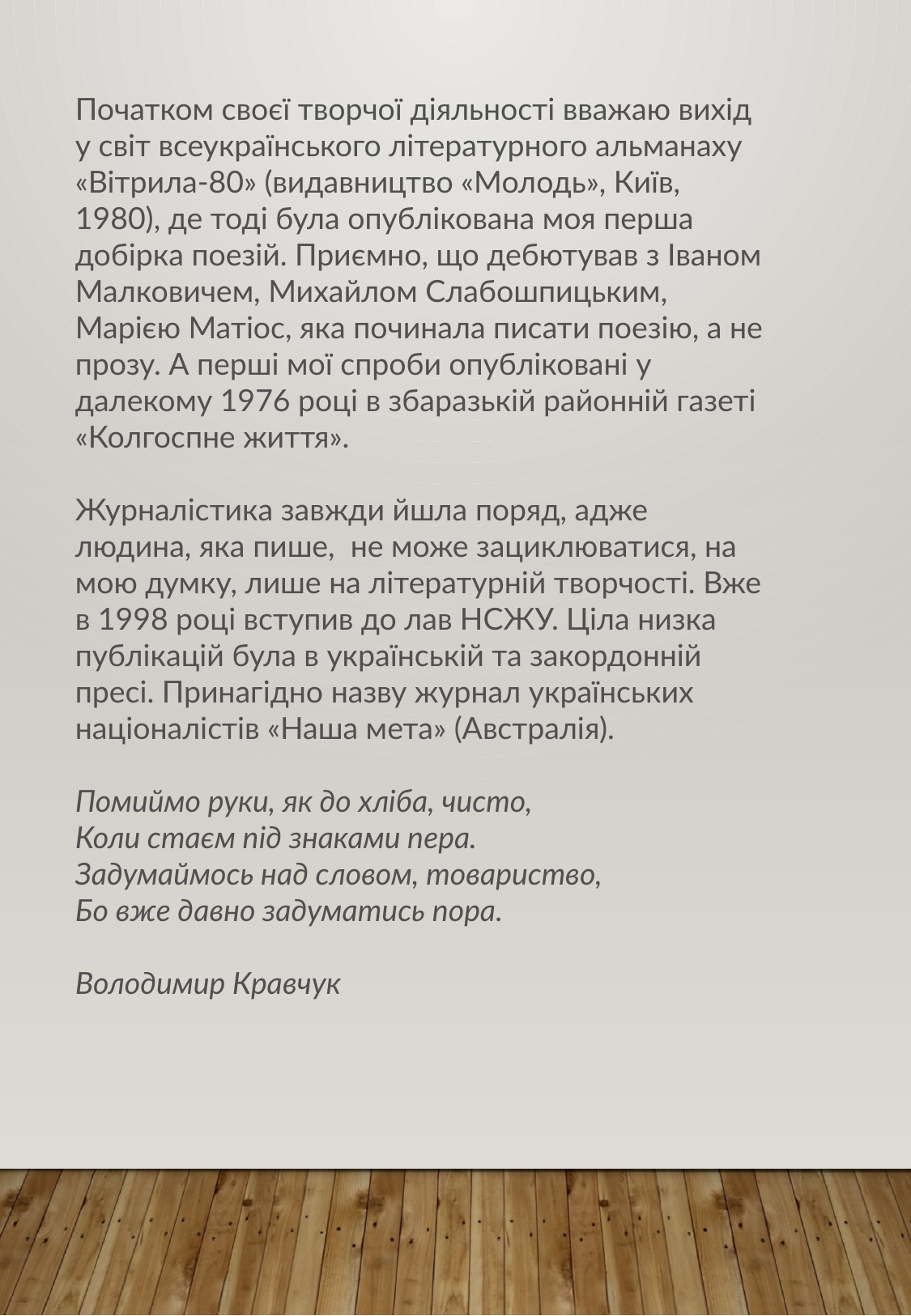

Початком своєї творчої діяльності вважаю вихід у світ всеукраїнського літературного альманаху «Вітрила-80» (видавництво «Молодь», Київ, 1980), де тоді була опублікована моя перша добірка поезій. Приємно, що дебютував з Іваном Малковичем, Михайлом Слабошпицьким, Марією Матіос, яка починала писати поезію, а не прозу. А перші мої спроби опубліковані у далекому 1976 році в збаразькій районній газеті «Колгоспне життя».

Журналістика завжди йшла поряд, адже людина, яка пише,  не може зациклюватися, на мою думку, лише на літературній творчості. Вже в 1998 році вступив до лав НСЖУ. Ціла низка публікацій була в українській та закордонній пресі. Принагідно назву журнал українських націоналістів «Наша мета» (Австралія).

Помиймо руки, як до хліба, чисто,
Коли стаєм під знаками пера.
Задумаймось над словом, товариство,
Бо вже давно задуматись пора.

Володимир Кравчук